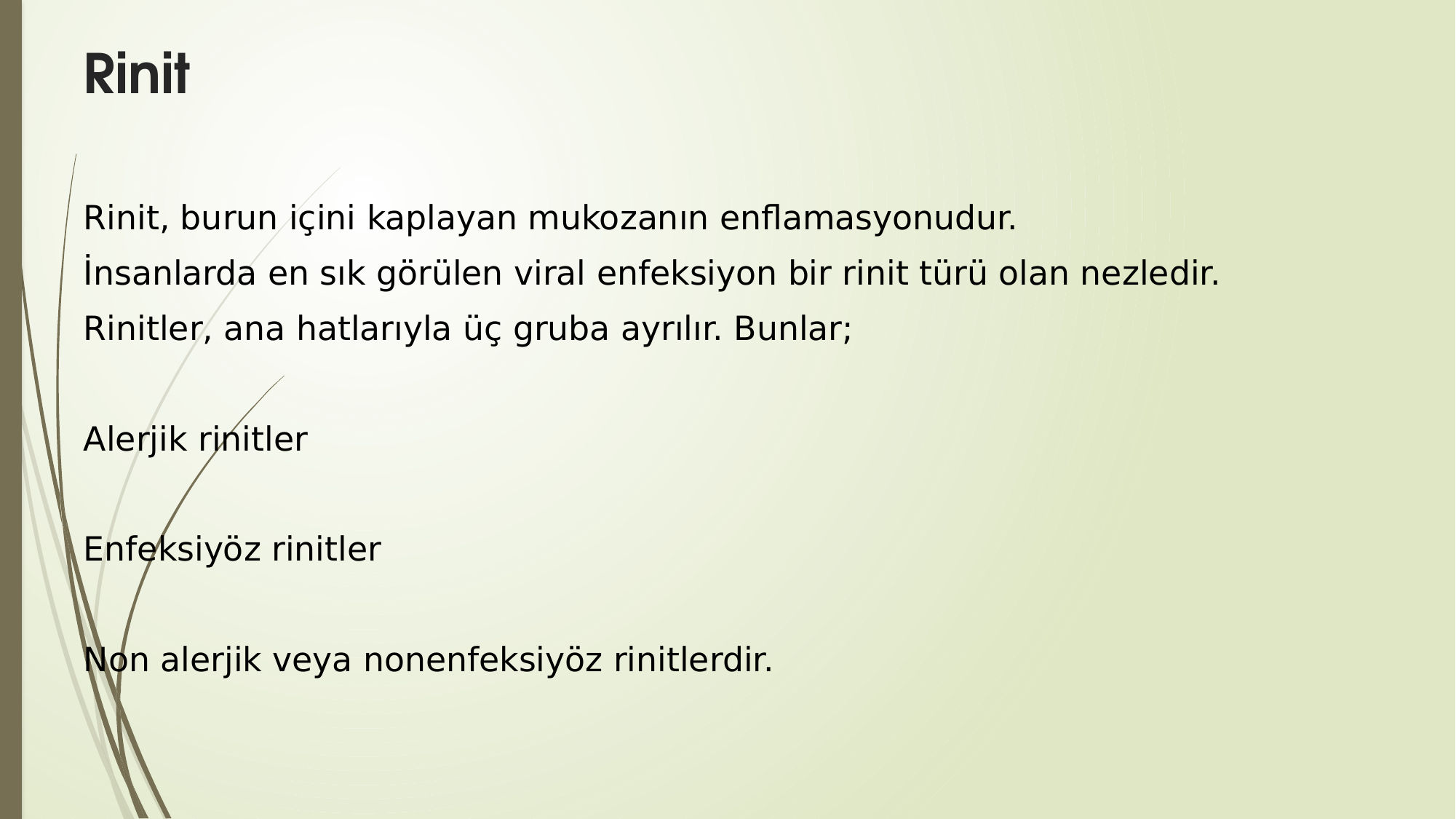

# Rinit
Rinit, burun içini kaplayan mukozanın enflamasyonudur.
İnsanlarda en sık görülen viral enfeksiyon bir rinit türü olan nezledir.
Rinitler, ana hatlarıyla üç gruba ayrılır. Bunlar;

Alerjik rinitler

Enfeksiyöz rinitler

Non alerjik veya nonenfeksiyöz rinitlerdir.